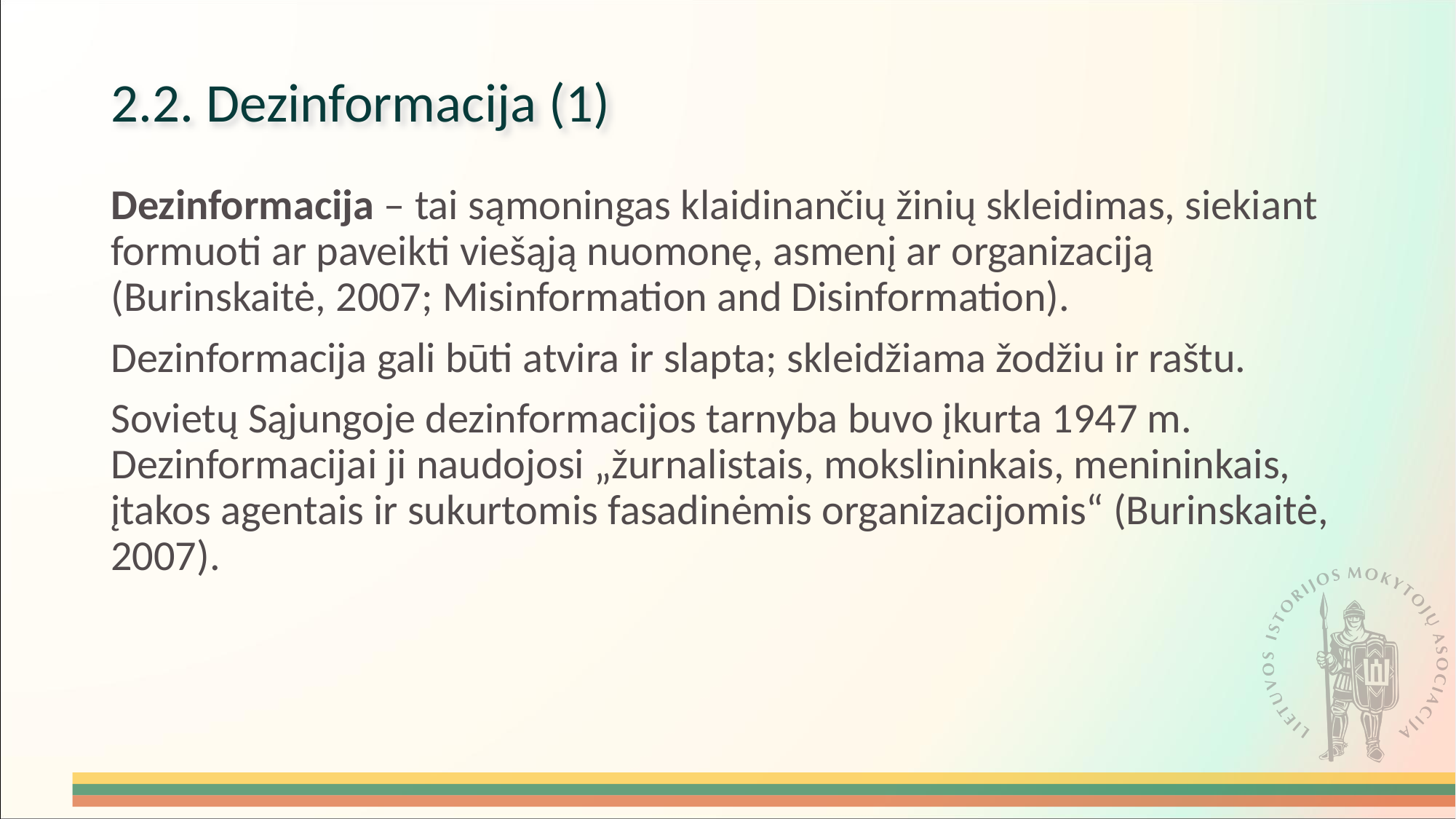

# 2.2. Dezinformacija (1)
Dezinformacija – tai sąmoningas klaidinančių žinių skleidimas, siekiant formuoti ar paveikti viešąją nuomonę, asmenį ar organizaciją (Burinskaitė, 2007; Misinformation and Disinformation).
Dezinformacija gali būti atvira ir slapta; skleidžiama žodžiu ir raštu.
Sovietų Sąjungoje dezinformacijos tarnyba buvo įkurta 1947 m. Dezinformacijai ji naudojosi „žurnalistais, mokslininkais, menininkais, įtakos agentais ir sukurtomis fasadinėmis organizacijomis“ (Burinskaitė, 2007).